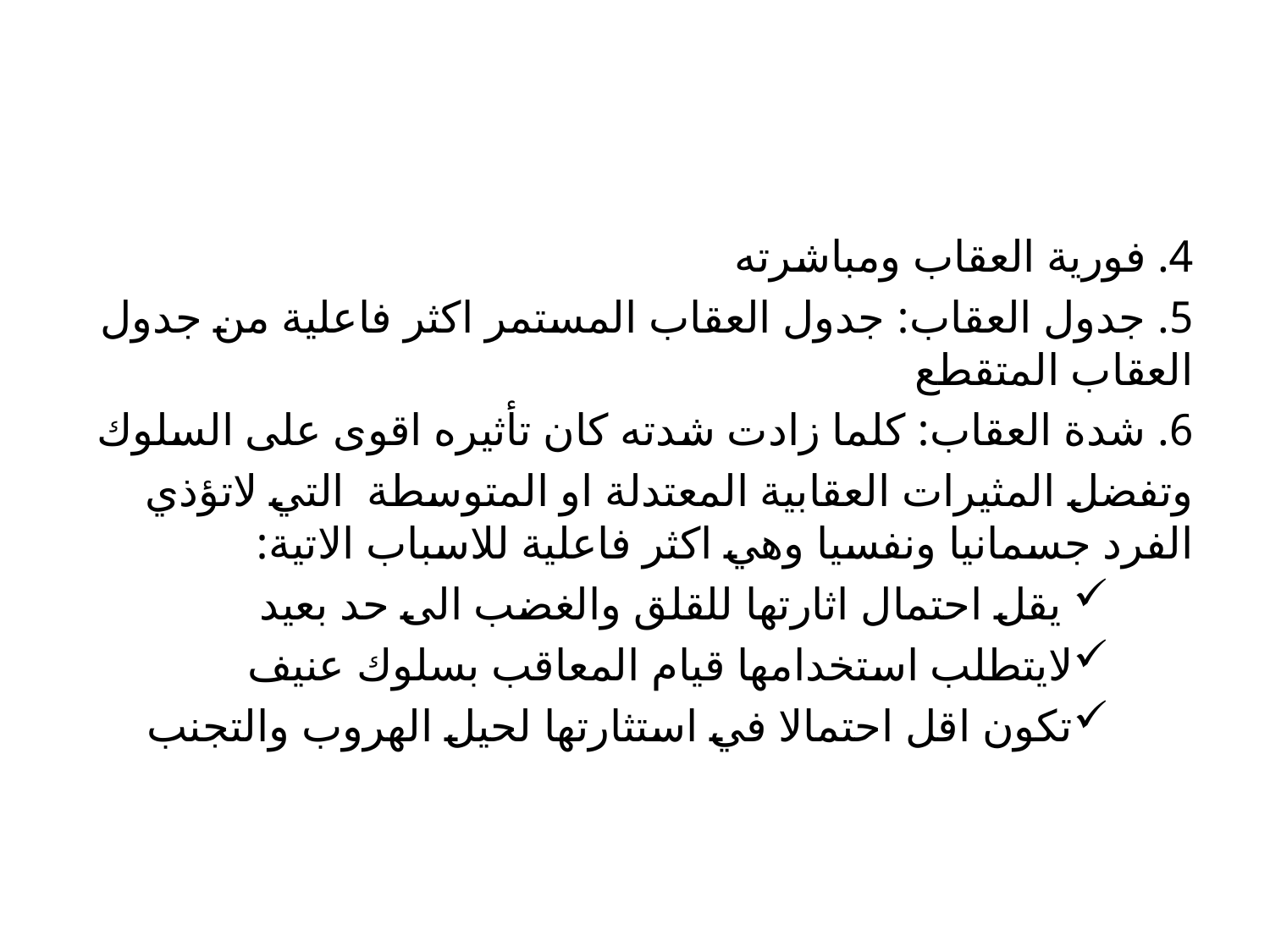

#
4. فورية العقاب ومباشرته
5. جدول العقاب: جدول العقاب المستمر اكثر فاعلية من جدول العقاب المتقطع
6. شدة العقاب: كلما زادت شدته كان تأثيره اقوى على السلوك
وتفضل المثيرات العقابية المعتدلة او المتوسطة  التي لاتؤذي الفرد جسمانيا ونفسيا وهي اكثر فاعلية للاسباب الاتية:
 يقل احتمال اثارتها للقلق والغضب الى حد بعيد
لايتطلب استخدامها قيام المعاقب بسلوك عنيف
تكون اقل احتمالا في استثارتها لحيل الهروب والتجنب